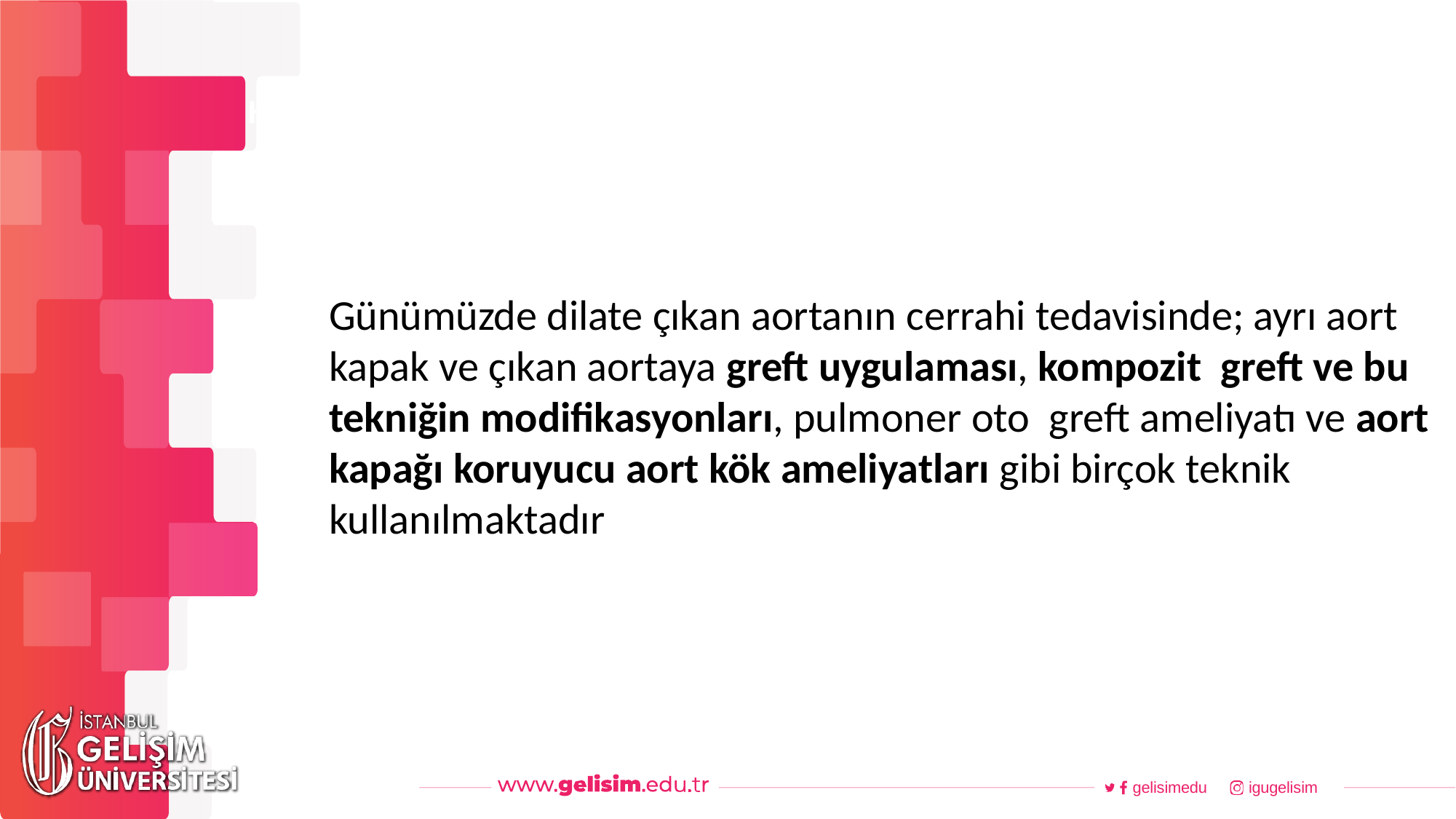

#
Haftalık Akış
Günümüzde dilate çıkan aortanın cerrahi tedavisinde; ayrı aort kapak ve çıkan aortaya greft uygulaması, kompozit  greft ve bu tekniğin modifikasyonları, pulmoner oto  greft ameliyatı ve aort kapağı koruyucu aort kök ameliyatları gibi birçok teknik kullanılmaktadır

gelisimedu
igugelisim